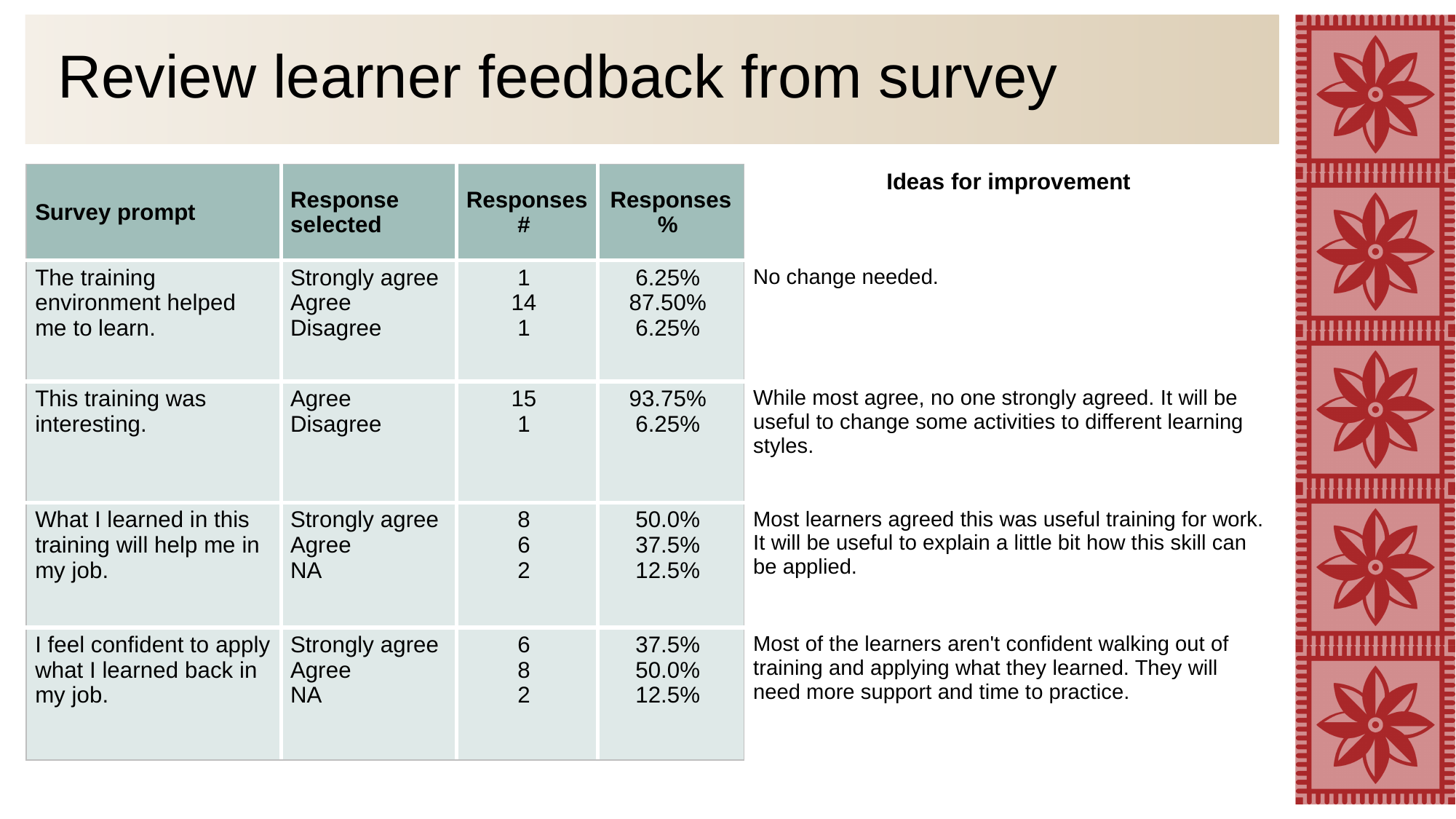

Review learner feedback from survey
| Survey prompt | Response selected | Responses # | Responses% | Ideas for improvement |
| --- | --- | --- | --- | --- |
| The training environment helped me to learn. | Strongly agree  Agree  Disagree | 1  14  1 | 6.25%  87.50%  6.25% | No change needed. |
| This training was interesting. | Agree  Disagree | 15  1 | 93.75%  6.25% | While most agree, no one strongly agreed. It will be useful to change some activities to different learning styles. |
| What I learned in this training will help me in my job. | Strongly agree Agree  NA | 8  6  2 | 50.0%  37.5%  12.5% | Most learners agreed this was useful training for work. It will be useful to explain a little bit how this skill can be applied. |
| I feel confident to apply what I learned back in my job. | Strongly agree  Agree  NA | 6  8  2 | 37.5%  50.0%  12.5% | Most of the learners aren't confident walking out of training and applying what they learned. They will need more support and time to practice. |